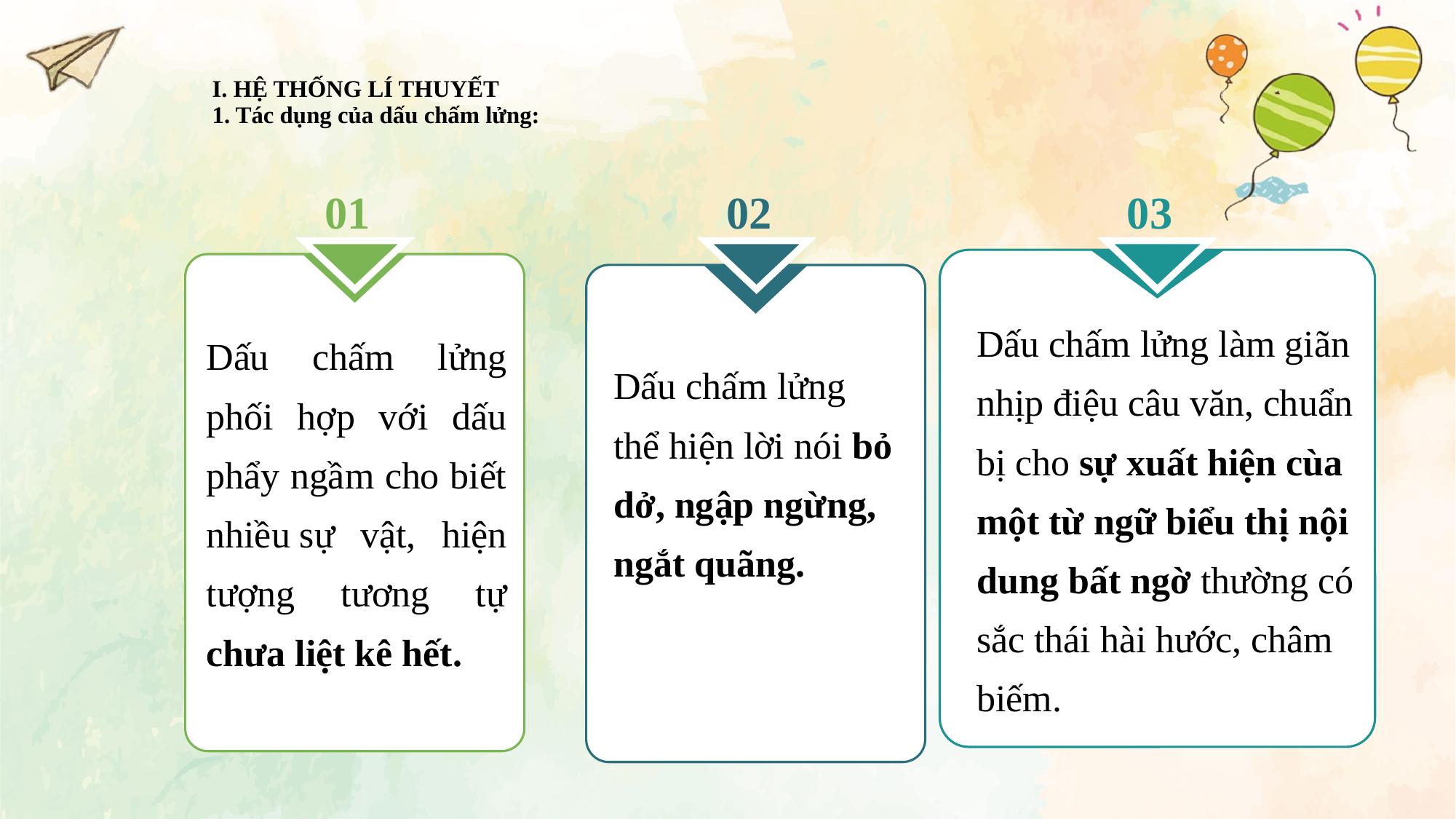

# I. HỆ THỐNG LÍ THUYẾT 1. Tác dụng của dấu chấm lửng:
01
02
03

Dấu chấm lửng làm giãn nhịp điệu câu văn, chuẩn bị cho sự xuất hiện cùa một từ ngữ biểu thị nội dung bất ngờ thường có sắc thái hài hước, châm biếm.

Dấu chấm lửng phối hợp với dấu phẩy ngầm cho biết nhiều sự vật, hiện tượng tương tự chưa liệt kê hết.
Dấu chấm lửng thể hiện lời nói bỏ dở, ngập ngừng, ngắt quãng.